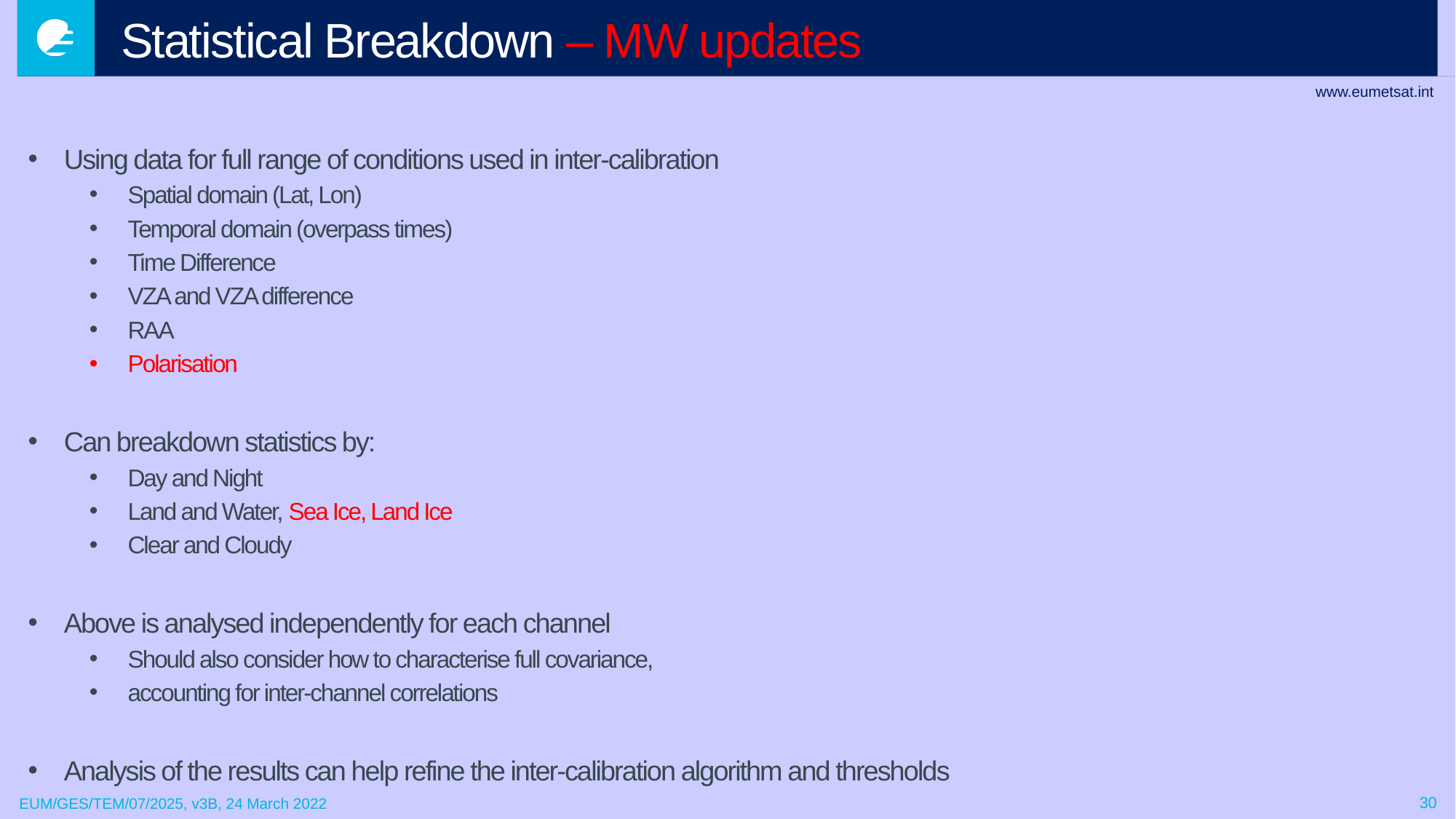

# Statistical Breakdown – MW updates
Using data for full range of conditions used in inter-calibration
Spatial domain (Lat, Lon)
Temporal domain (overpass times)
Time Difference
VZA and VZA difference
RAA
Polarisation

Can breakdown statistics by:
Day and Night
Land and Water, Sea Ice, Land Ice
Clear and Cloudy

Above is analysed independently for each channel
Should also consider how to characterise full covariance,
accounting for inter-channel correlations

Analysis of the results can help refine the inter-calibration algorithm and thresholds